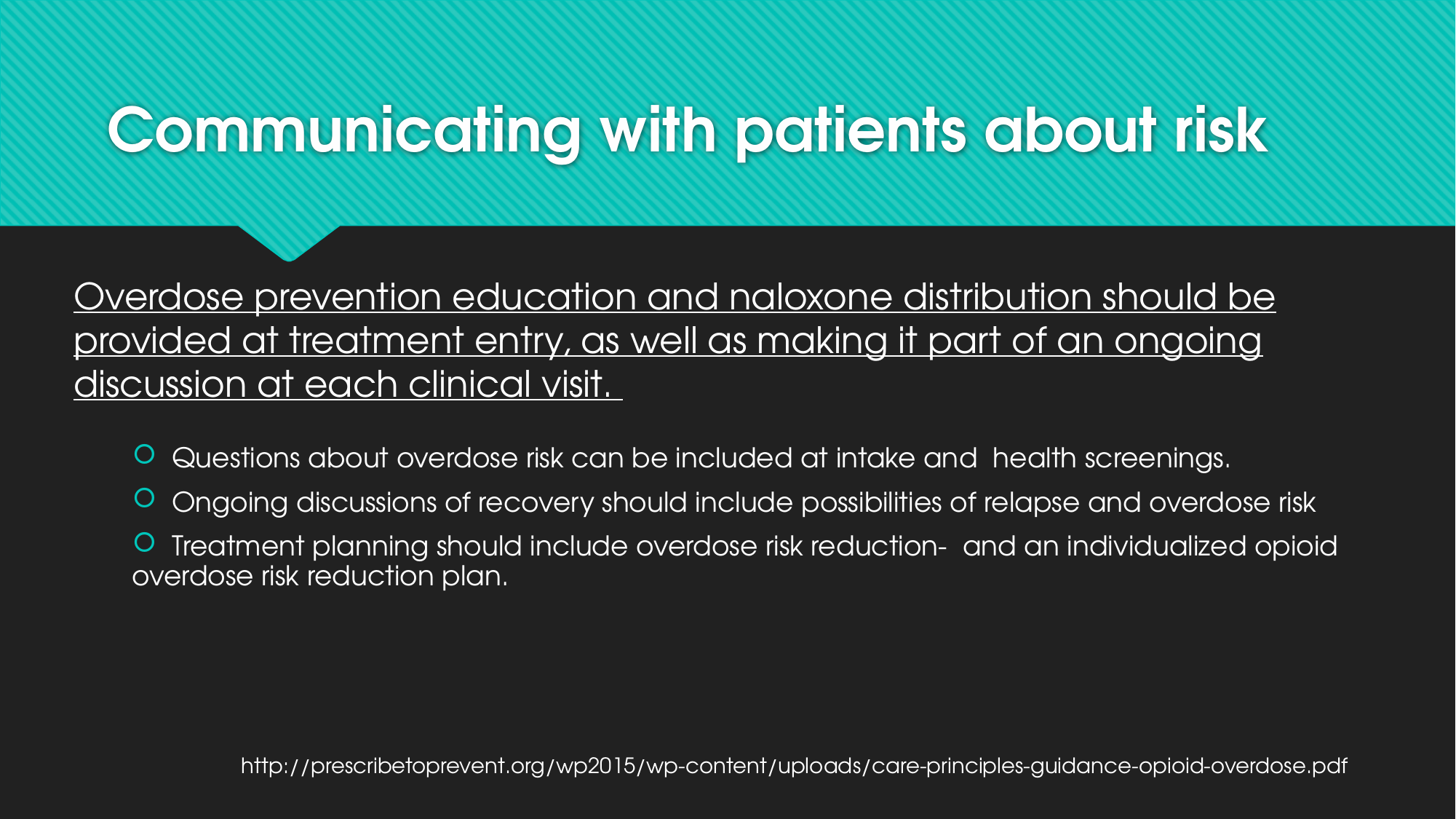

# Communicating with patients about risk
Overdose prevention education and naloxone distribution should be provided at treatment entry, as well as making it part of an ongoing discussion at each clinical visit.

  Questions about overdose risk can be included at intake and  health screenings.
  Ongoing discussions of recovery should include possibilities of relapse and overdose risk
  Treatment planning should include overdose risk reduction-  and an individualized opioid overdose risk reduction plan.
http://prescribetoprevent.org/wp2015/wp-content/uploads/care-principles-guidance-opioid-overdose.pdf